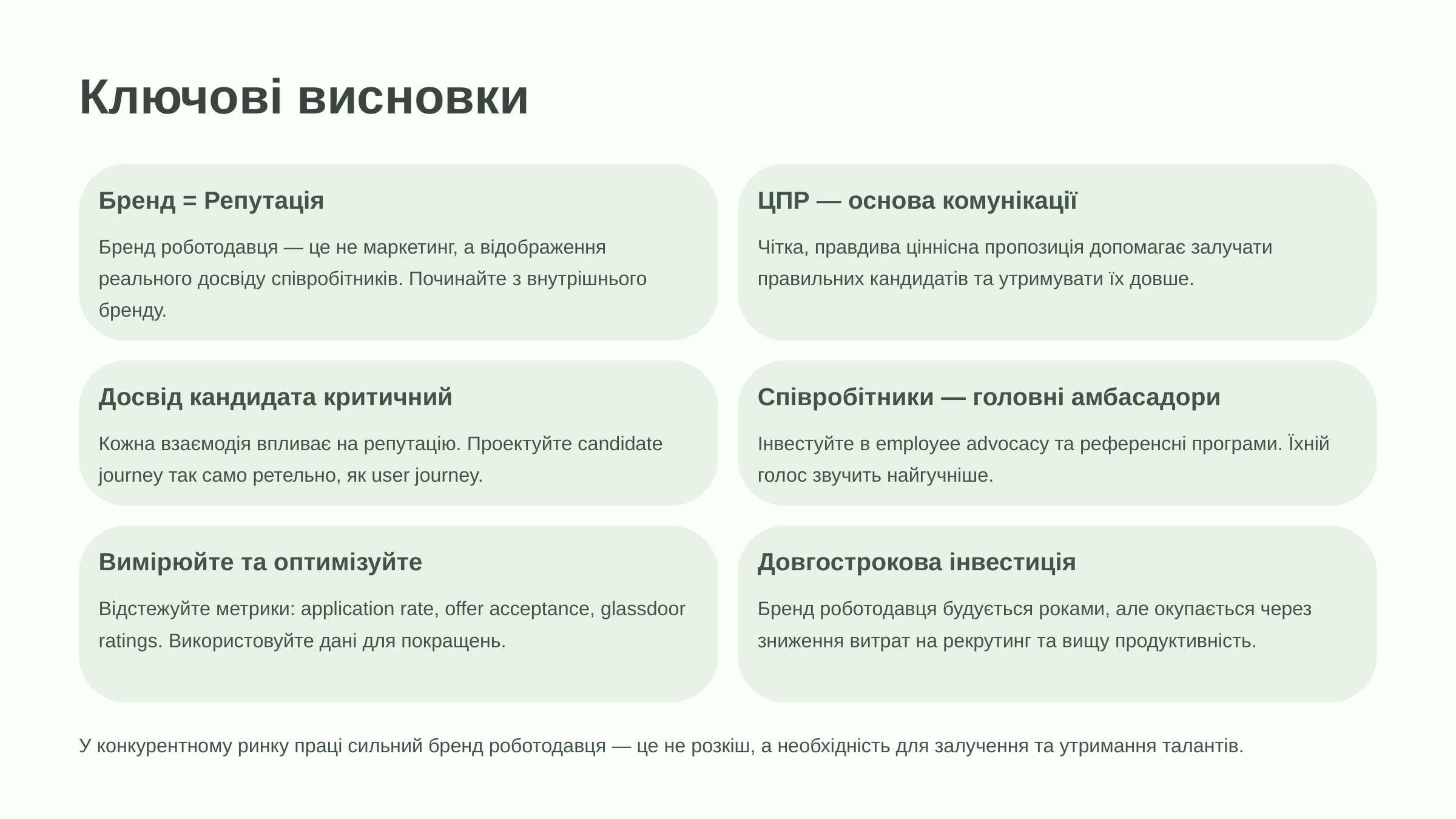

Ключові висновки

Бренд = Репутація
ЦПР — основа комунікації
Бренд роботодавця — це не маркетинг, а відображення реального досвіду співробітників. Починайте з внутрішнього бренду.
Чітка, правдива ціннісна пропозиція допомагає залучати правильних кандидатів та утримувати їх довше.

Досвід кандидата критичний
Співробітники — головні амбасадори
Кожна взаємодія впливає на репутацію. Проектуйте candidate journey так само ретельно, як user journey.
Інвестуйте в employee advocacy та референсні програми. Їхній голос звучить найгучніше.

Вимірюйте та оптимізуйте
Довгострокова інвестиція
Відстежуйте метрики: application rate, offer acceptance, glassdoor ratings. Використовуйте дані для покращень.
Бренд роботодавця будується роками, але окупається через зниження витрат на рекрутинг та вищу продуктивність.
У конкурентному ринку праці сильний бренд роботодавця — це не розкіш, а необхідність для залучення та утримання талантів.